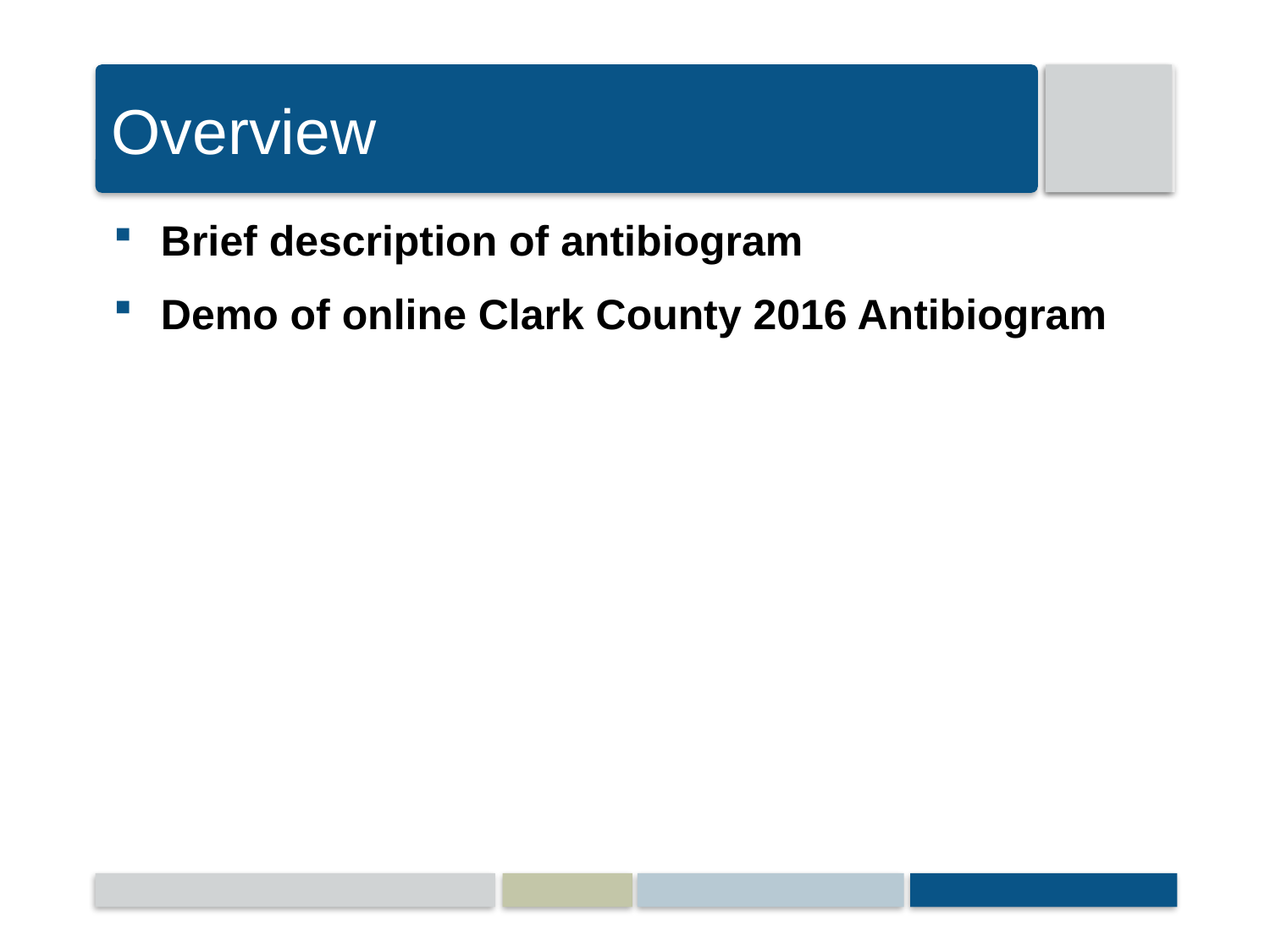

# Overview
Brief description of antibiogram
Demo of online Clark County 2016 Antibiogram